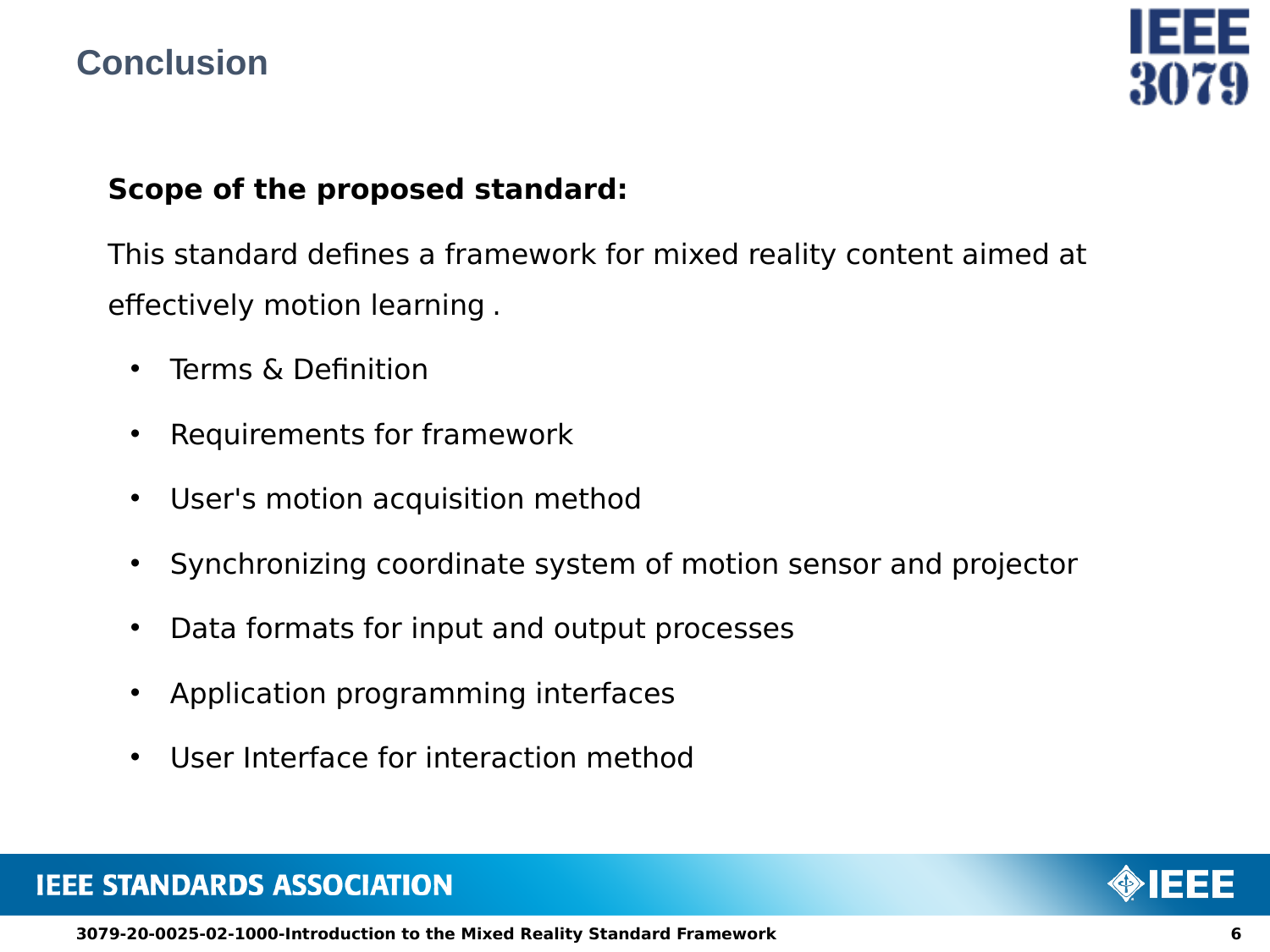

# Conclusion
Scope of the proposed standard:
This standard defines a framework for mixed reality content aimed at effectively motion learning .
Terms & Definition
Requirements for framework
User's motion acquisition method
Synchronizing coordinate system of motion sensor and projector
Data formats for input and output processes
Application programming interfaces
User Interface for interaction method
3079-20-0025-02-1000-Introduction to the Mixed Reality Standard Framework
6